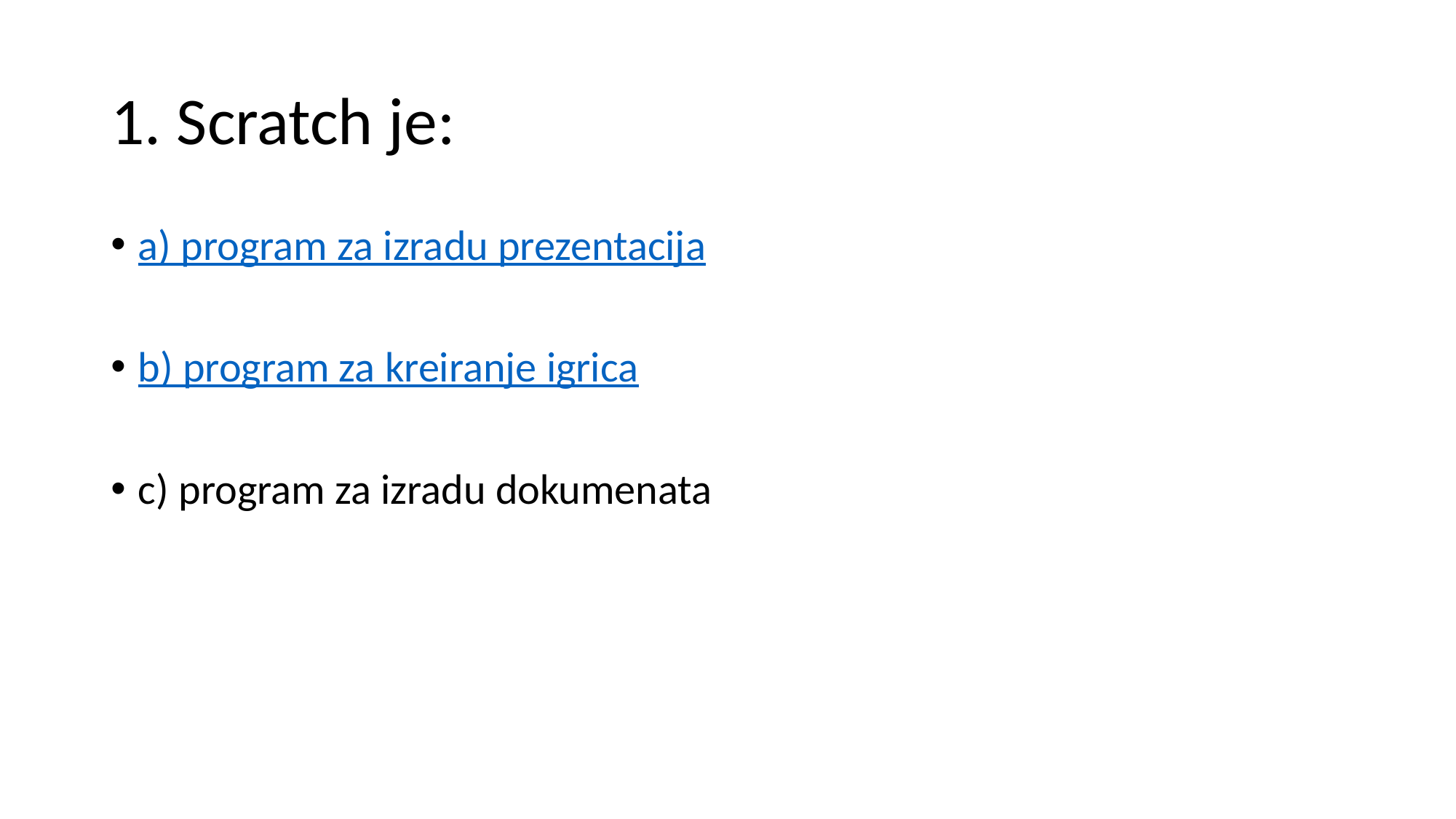

# 1. Scratch je:​
a) program za izradu prezentacija

b) program za kreiranje igrica

c) program za izradu dokumenata